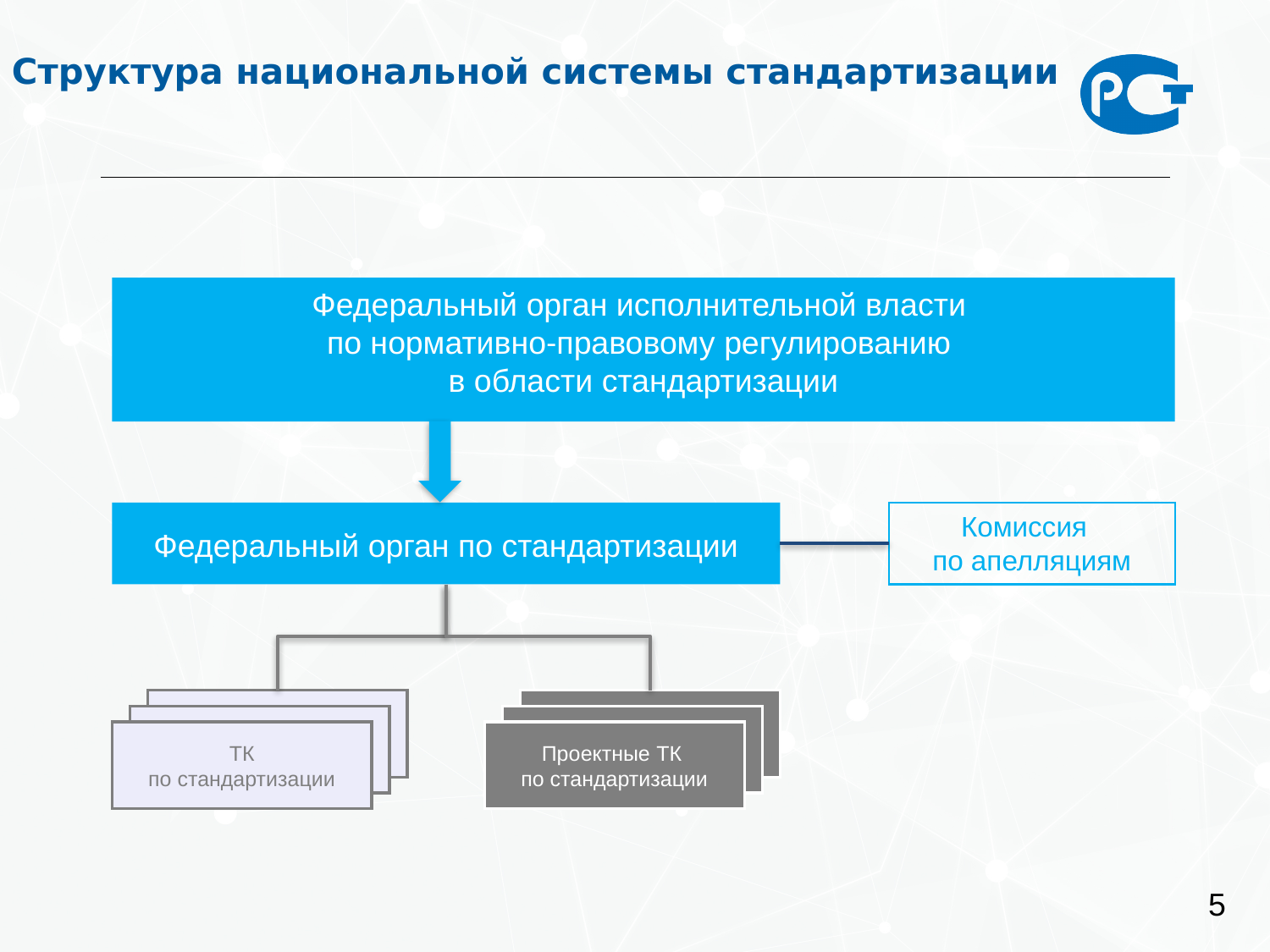

Структура национальной системы стандартизации
Федеральный орган исполнительной власти
по нормативно-правовому регулированию
в области стандартизации

Федеральный орган по стандартизации
Комиссия
по апелляциям

ТК
по стандартизации

Проектные ТК
по стандартизации